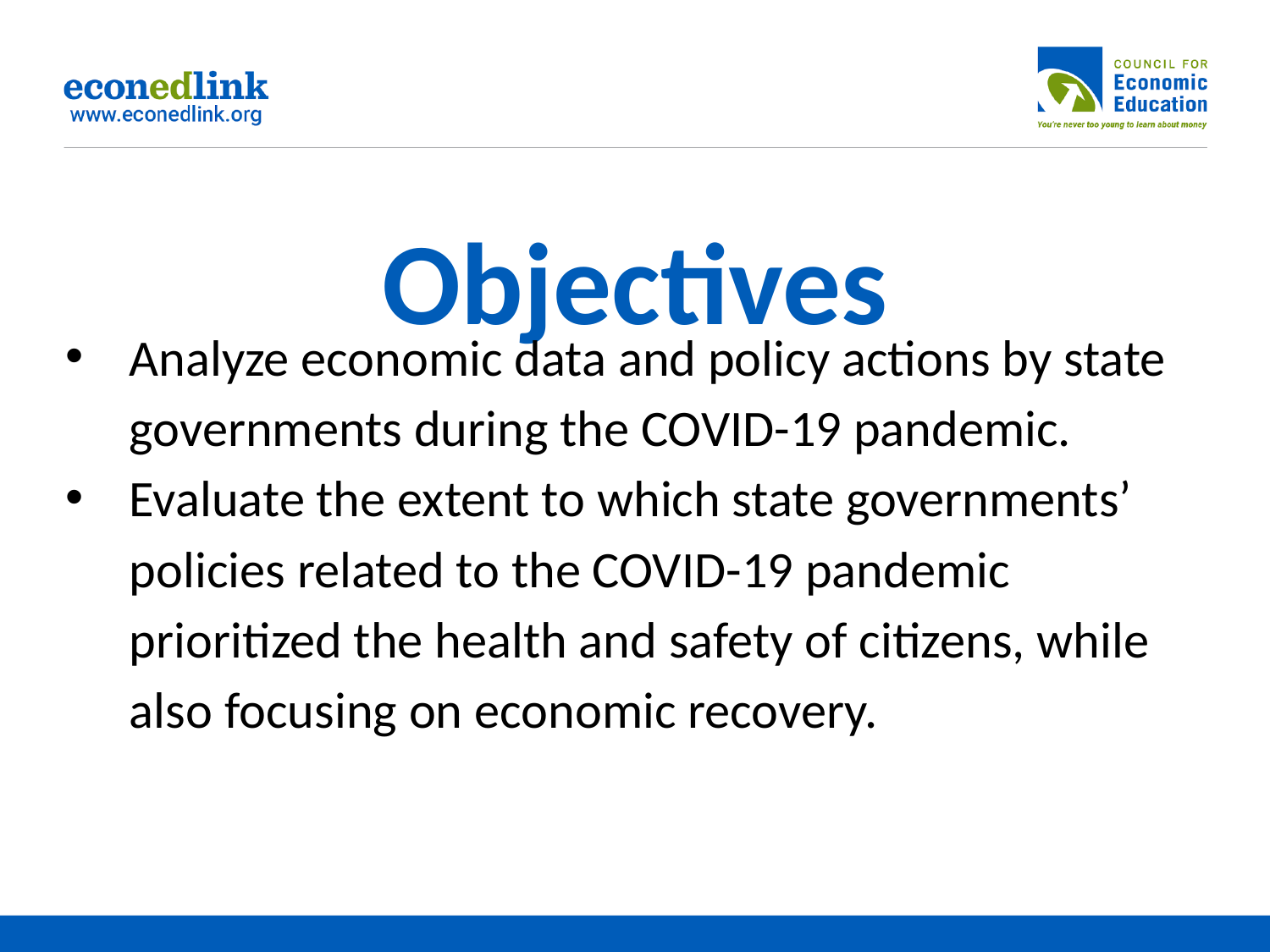

# Objectives
Analyze economic data and policy actions by state governments during the COVID-19 pandemic.
Evaluate the extent to which state governments’ policies related to the COVID-19 pandemic prioritized the health and safety of citizens, while also focusing on economic recovery.